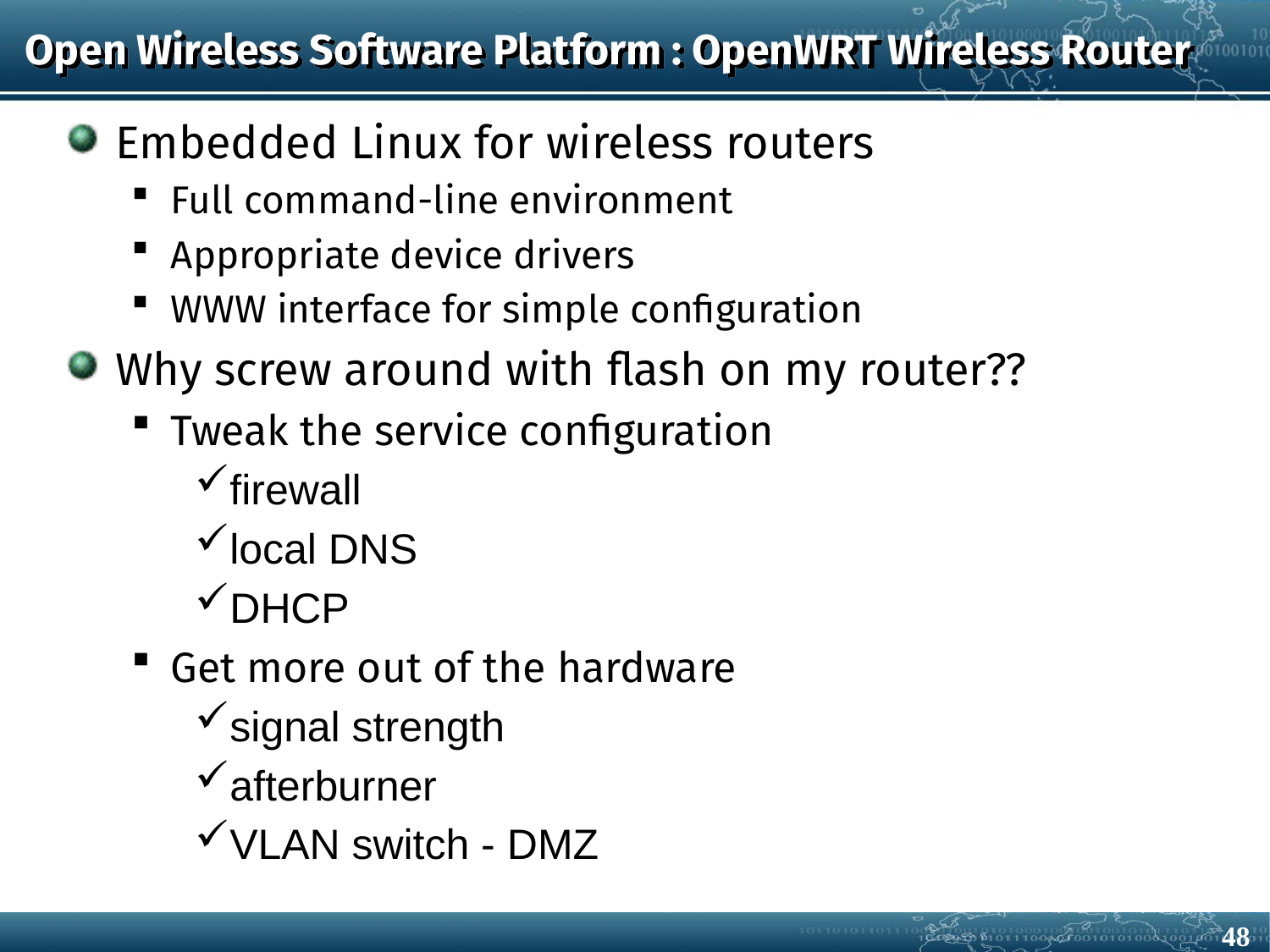

# Open Wireless Software Platform : OpenWRT Wireless Router
Embedded Linux for wireless routers
Full command-line environment
Appropriate device drivers
WWW interface for simple configuration
Why screw around with flash on my router??
Tweak the service configuration
firewall
local DNS
DHCP
Get more out of the hardware
signal strength
afterburner
VLAN switch - DMZ